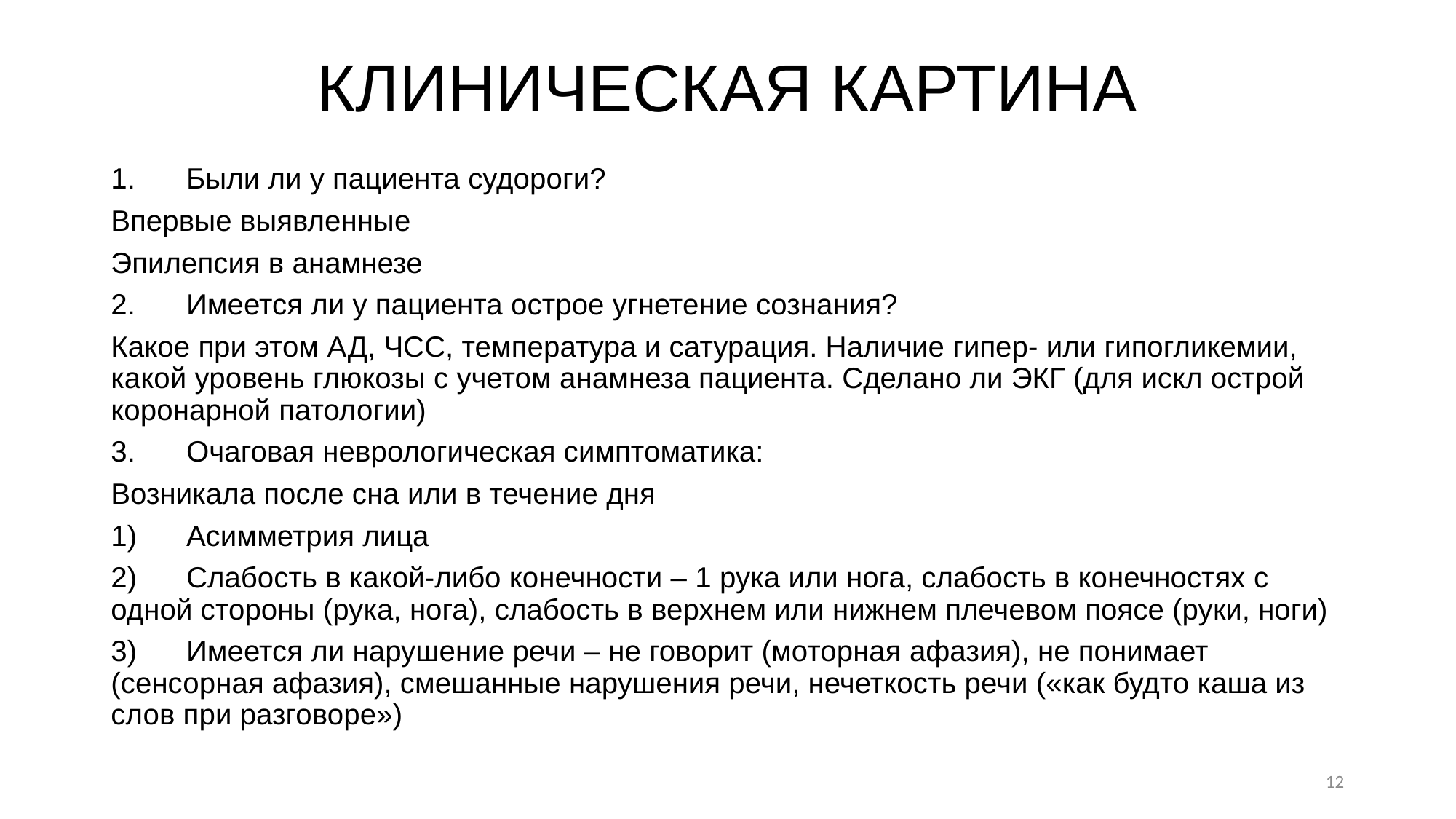

# КЛИНИЧЕСКАЯ КАРТИНА
1.	Были ли у пациента судороги?
Впервые выявленные
Эпилепсия в анамнезе
2.	Имеется ли у пациента острое угнетение сознания?
Какое при этом АД, ЧСС, температура и сатурация. Наличие гипер- или гипогликемии, какой уровень глюкозы с учетом анамнеза пациента. Сделано ли ЭКГ (для искл острой коронарной патологии)
3.	Очаговая неврологическая симптоматика:
Возникала после сна или в течение дня
1)	Асимметрия лица
2)	Слабость в какой-либо конечности – 1 рука или нога, слабость в конечностях с одной стороны (рука, нога), слабость в верхнем или нижнем плечевом поясе (руки, ноги)
3)	Имеется ли нарушение речи – не говорит (моторная афазия), не понимает (сенсорная афазия), смешанные нарушения речи, нечеткость речи («как будто каша из слов при разговоре»)
12